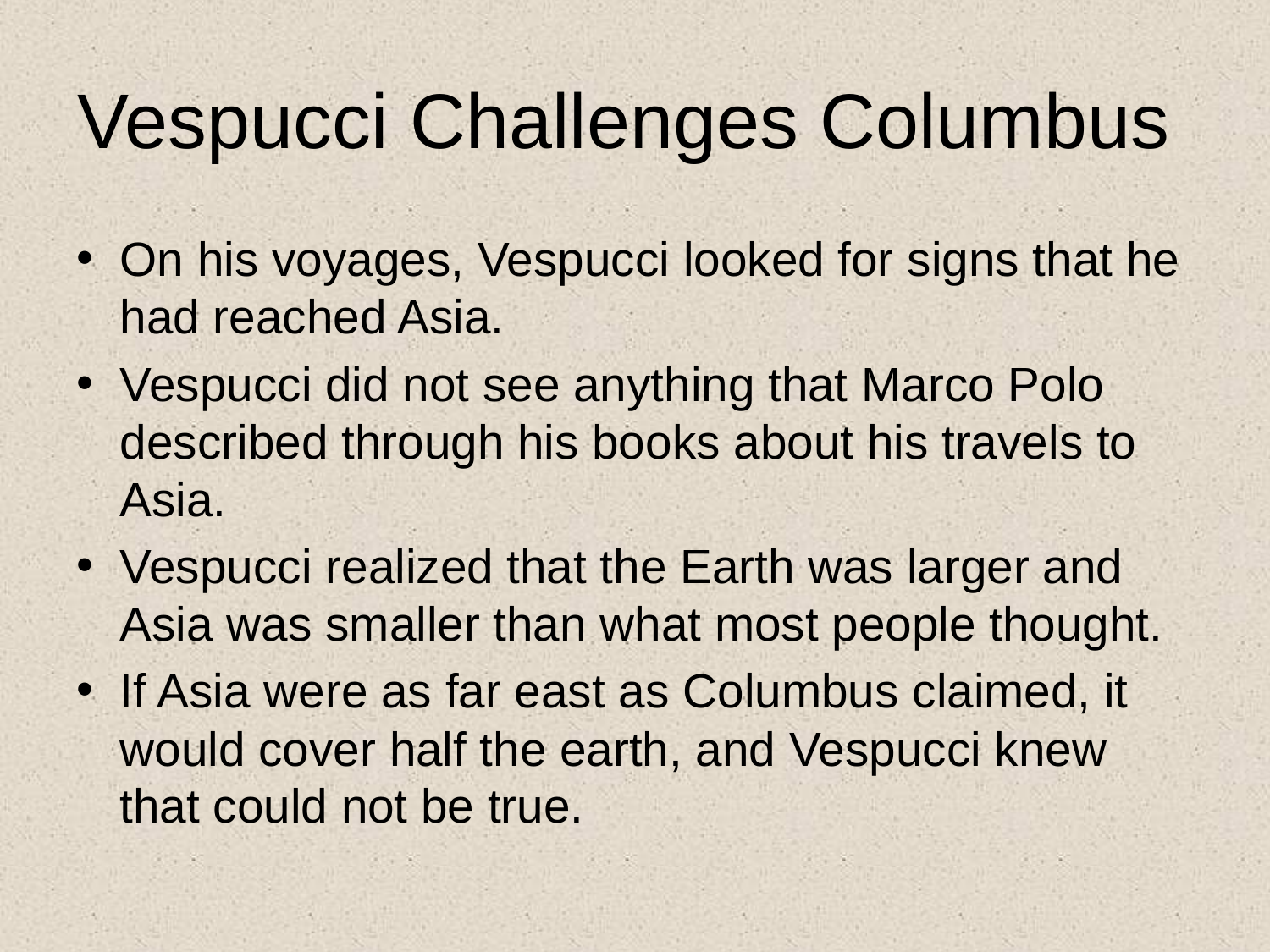

# Vespucci Challenges Columbus
On his voyages, Vespucci looked for signs that he had reached Asia.
Vespucci did not see anything that Marco Polo described through his books about his travels to Asia.
Vespucci realized that the Earth was larger and Asia was smaller than what most people thought.
If Asia were as far east as Columbus claimed, it would cover half the earth, and Vespucci knew that could not be true.